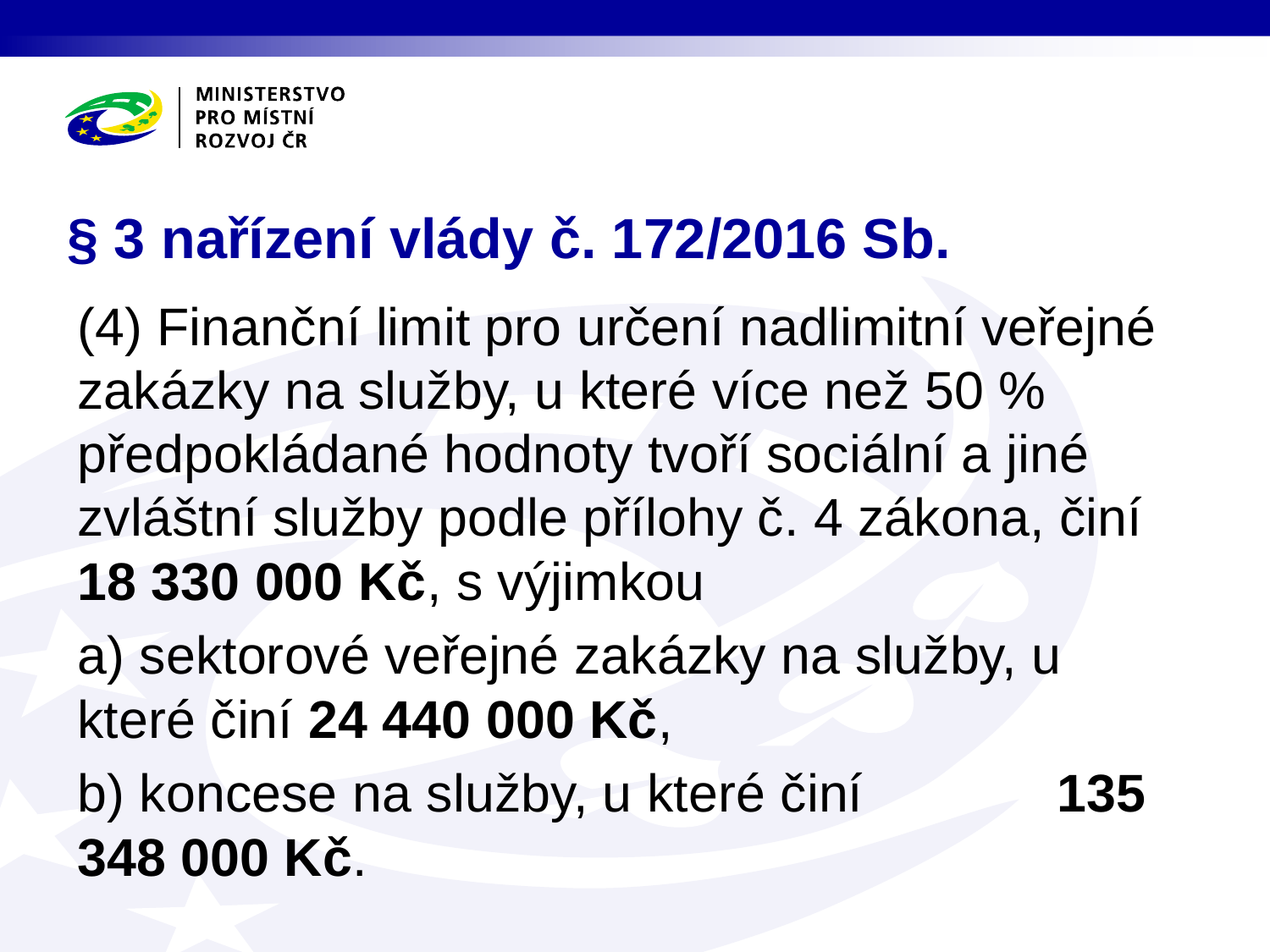

# § 3 nařízení vlády č. 172/2016 Sb.
(4) Finanční limit pro určení nadlimitní veřejné zakázky na služby, u které více než 50 % předpokládané hodnoty tvoří sociální a jiné zvláštní služby podle přílohy č. 4 zákona, činí 18 330 000 Kč, s výjimkou
a) sektorové veřejné zakázky na služby, u které činí 24 440 000 Kč,
b) koncese na služby, u které činí             135 348 000 Kč.